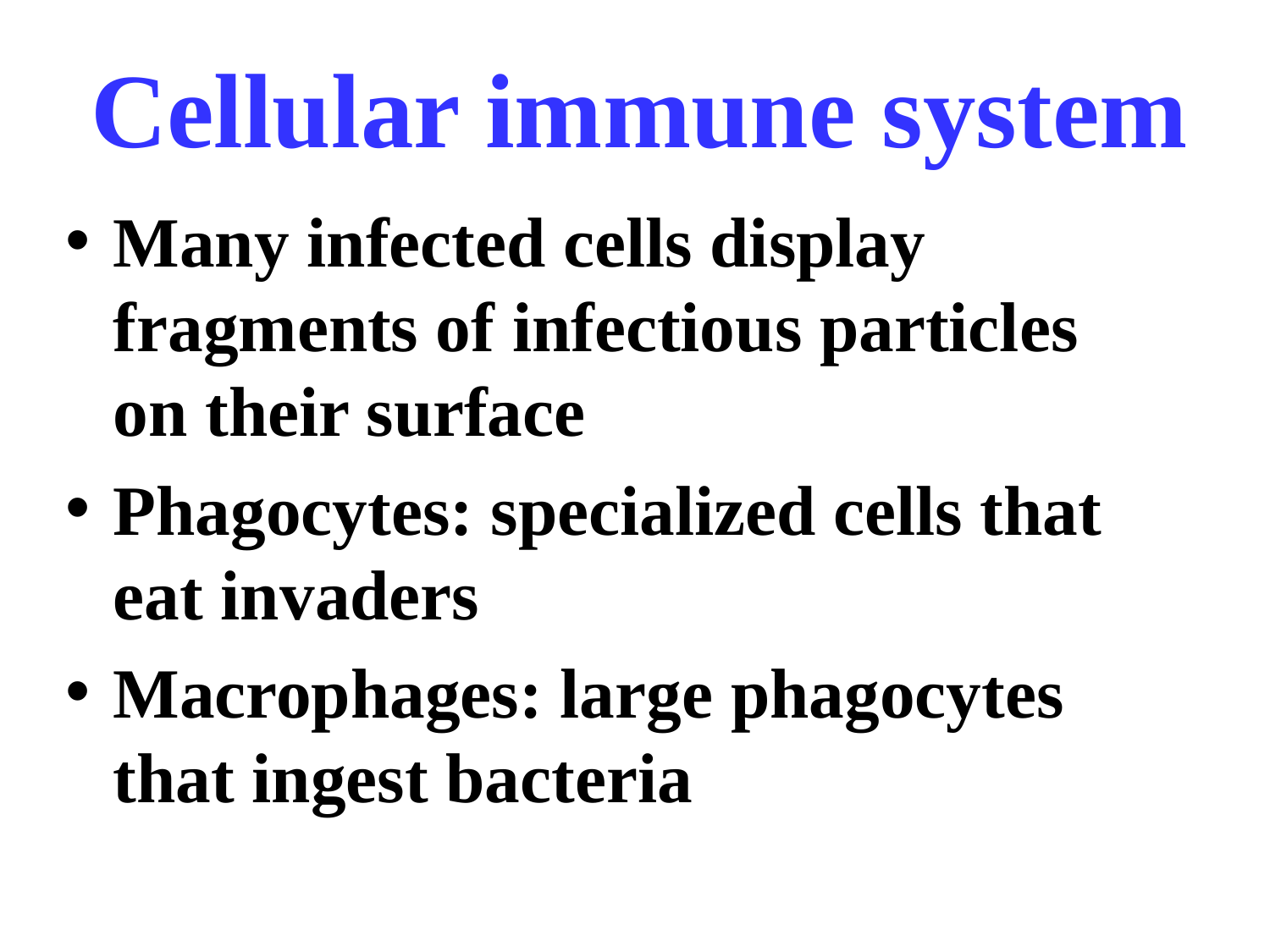

# Cellular immune system
Many infected cells display fragments of infectious particles on their surface
Phagocytes: specialized cells that eat invaders
Macrophages: large phagocytes that ingest bacteria